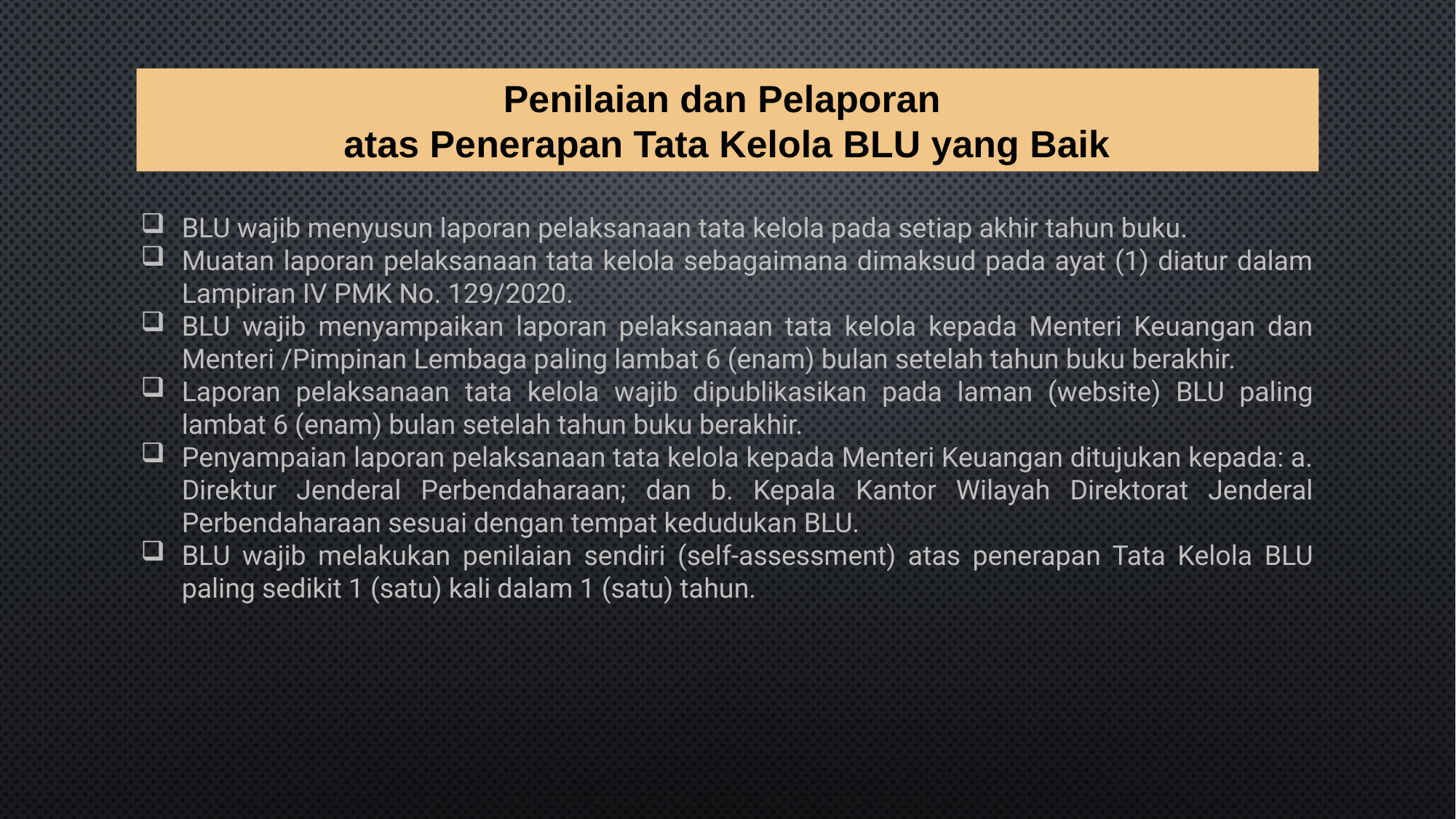

# Penilaian dan Pelaporan atas Penerapan Tata Kelola BLU yang Baik
BLU wajib menyusun laporan pelaksanaan tata kelola pada setiap akhir tahun buku.
Muatan laporan pelaksanaan tata kelola sebagaimana dimaksud pada ayat (1) diatur dalam Lampiran IV PMK No. 129/2020.
BLU wajib menyampaikan laporan pelaksanaan tata kelola kepada Menteri Keuangan dan Menteri /Pimpinan Lembaga paling lambat 6 (enam) bulan setelah tahun buku berakhir.
Laporan pelaksanaan tata kelola wajib dipublikasikan pada laman (website) BLU paling lambat 6 (enam) bulan setelah tahun buku berakhir.
Penyampaian laporan pelaksanaan tata kelola kepada Menteri Keuangan ditujukan kepada: a. Direktur Jenderal Perbendaharaan; dan b. Kepala Kantor Wilayah Direktorat Jenderal Perbendaharaan sesuai dengan tempat kedudukan BLU.
BLU wajib melakukan penilaian sendiri (self-assessment) atas penerapan Tata Kelola BLU paling sedikit 1 (satu) kali dalam 1 (satu) tahun.